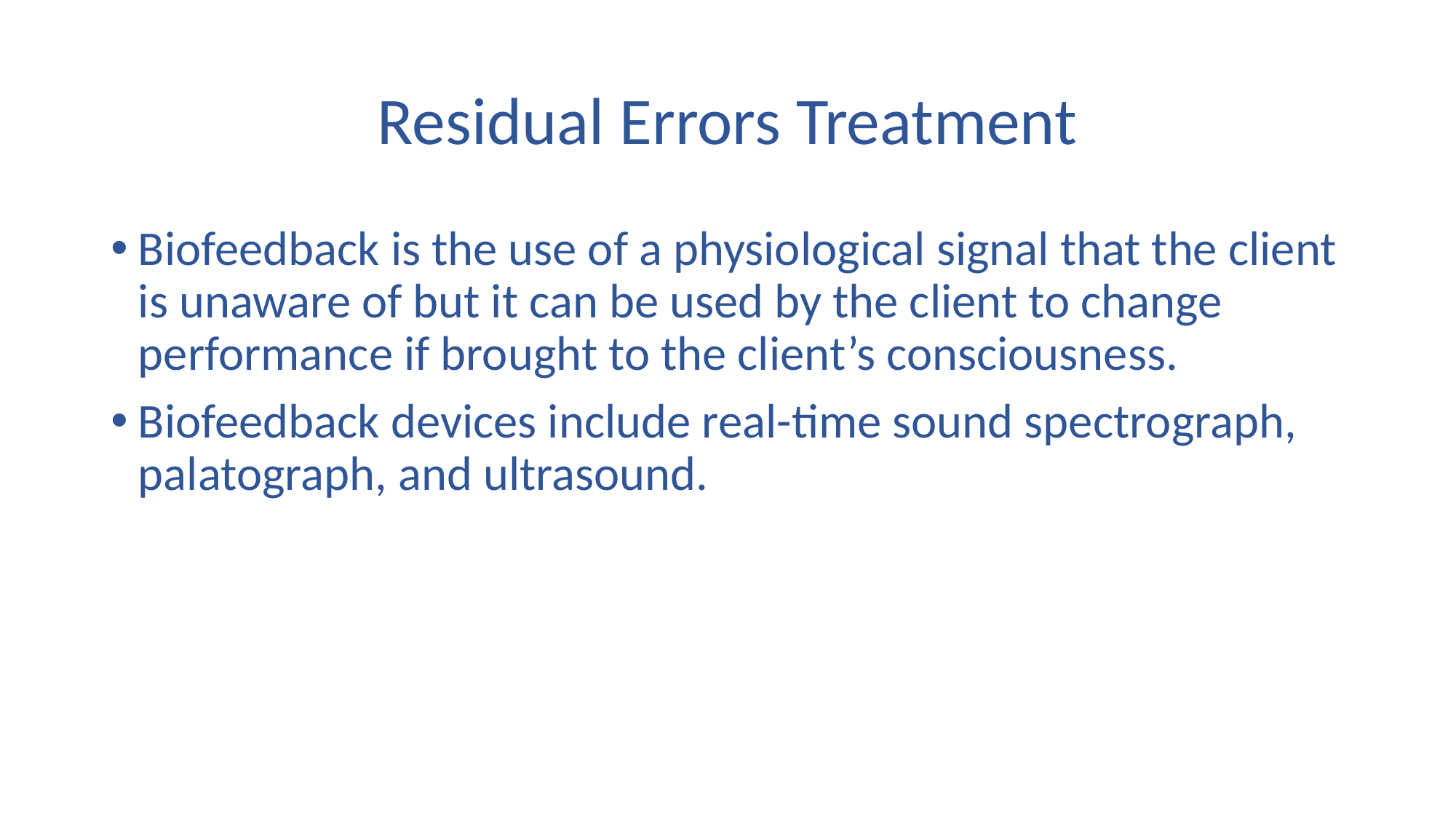

# Residual Errors Treatment
Biofeedback is the use of a physiological signal that the client is unaware of but it can be used by the client to change performance if brought to the client’s consciousness.
Biofeedback devices include real-time sound spectrograph, palatograph, and ultrasound.